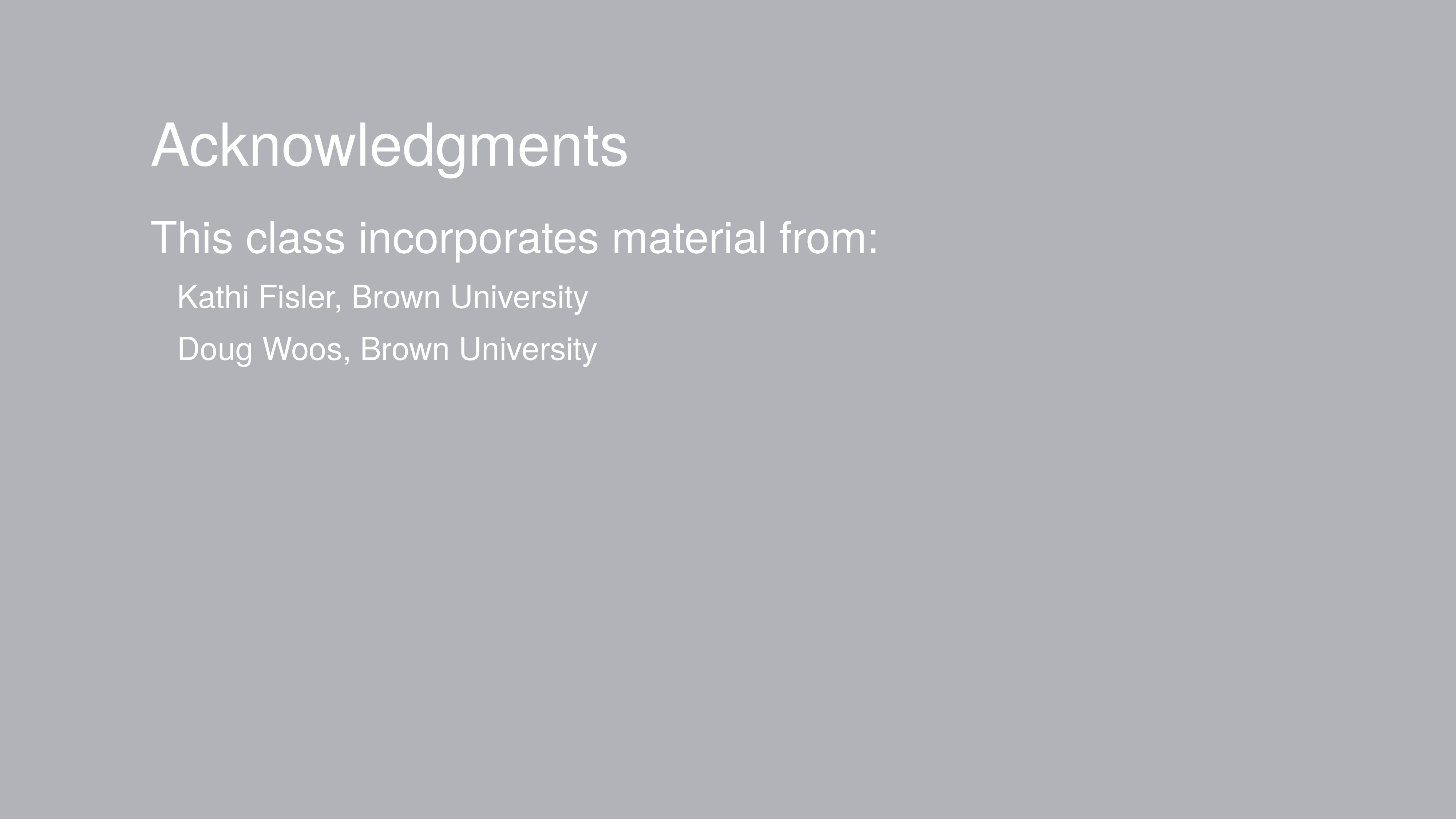

# Acknowledgments
This class incorporates material from:
Kathi Fisler, Brown University
Doug Woos, Brown University